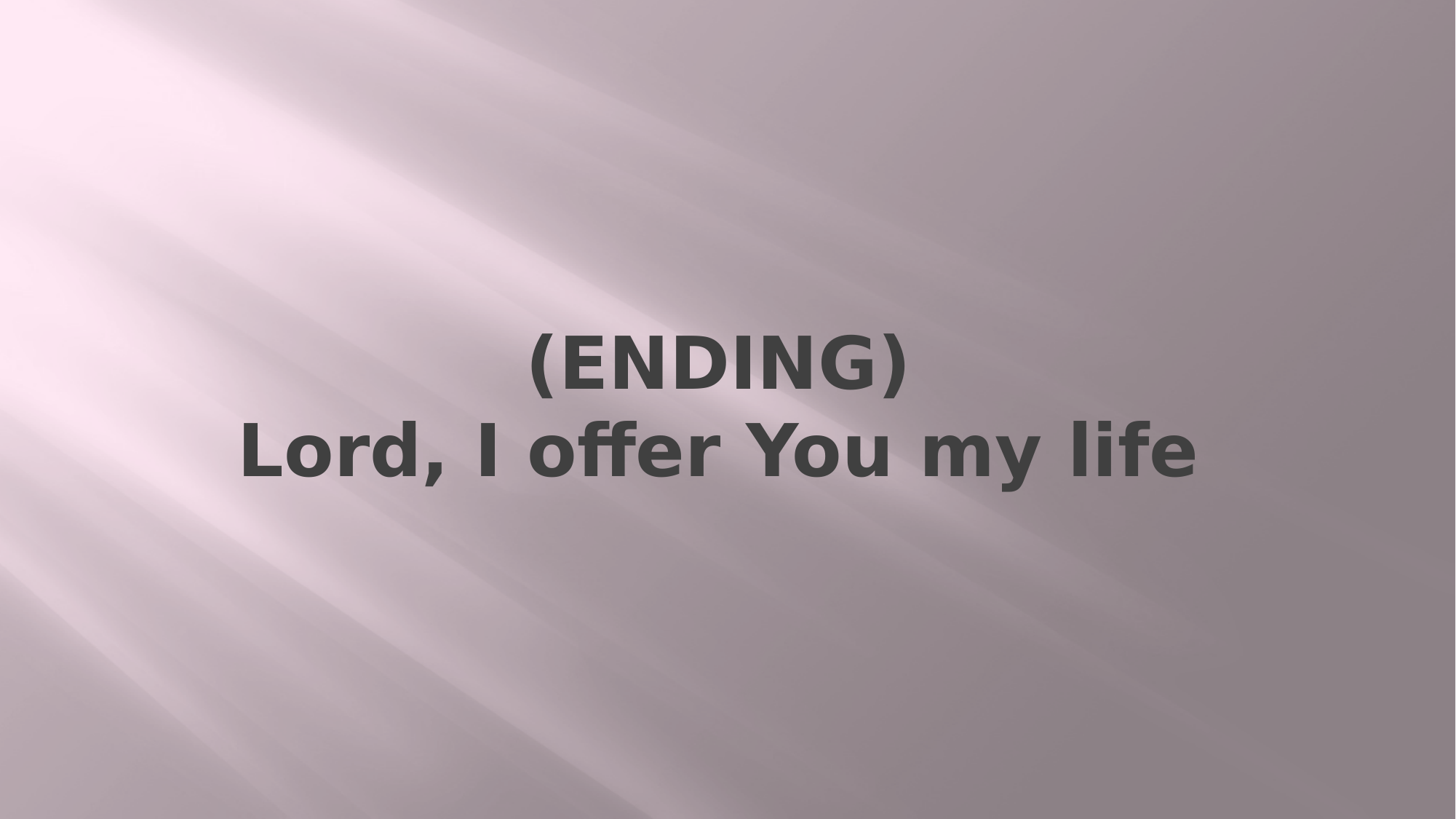

# (ENDING) Lord, I offer You my life